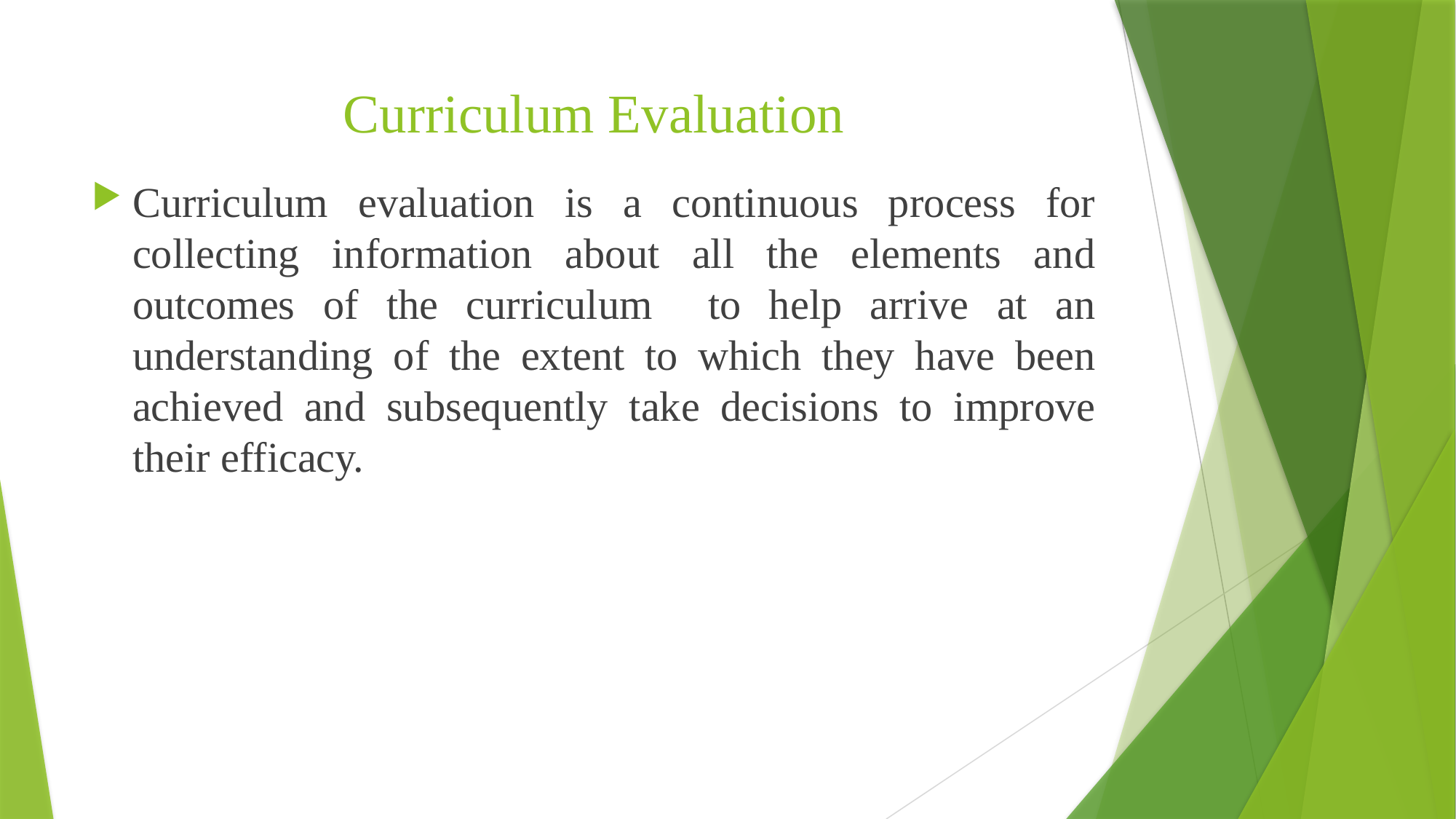

# Curriculum Evaluation
Curriculum evaluation is a continuous process for collecting information about all the elements and outcomes of the curriculum  to help arrive at an understanding of the extent to which they have been achieved and subsequently take decisions to improve their efficacy.